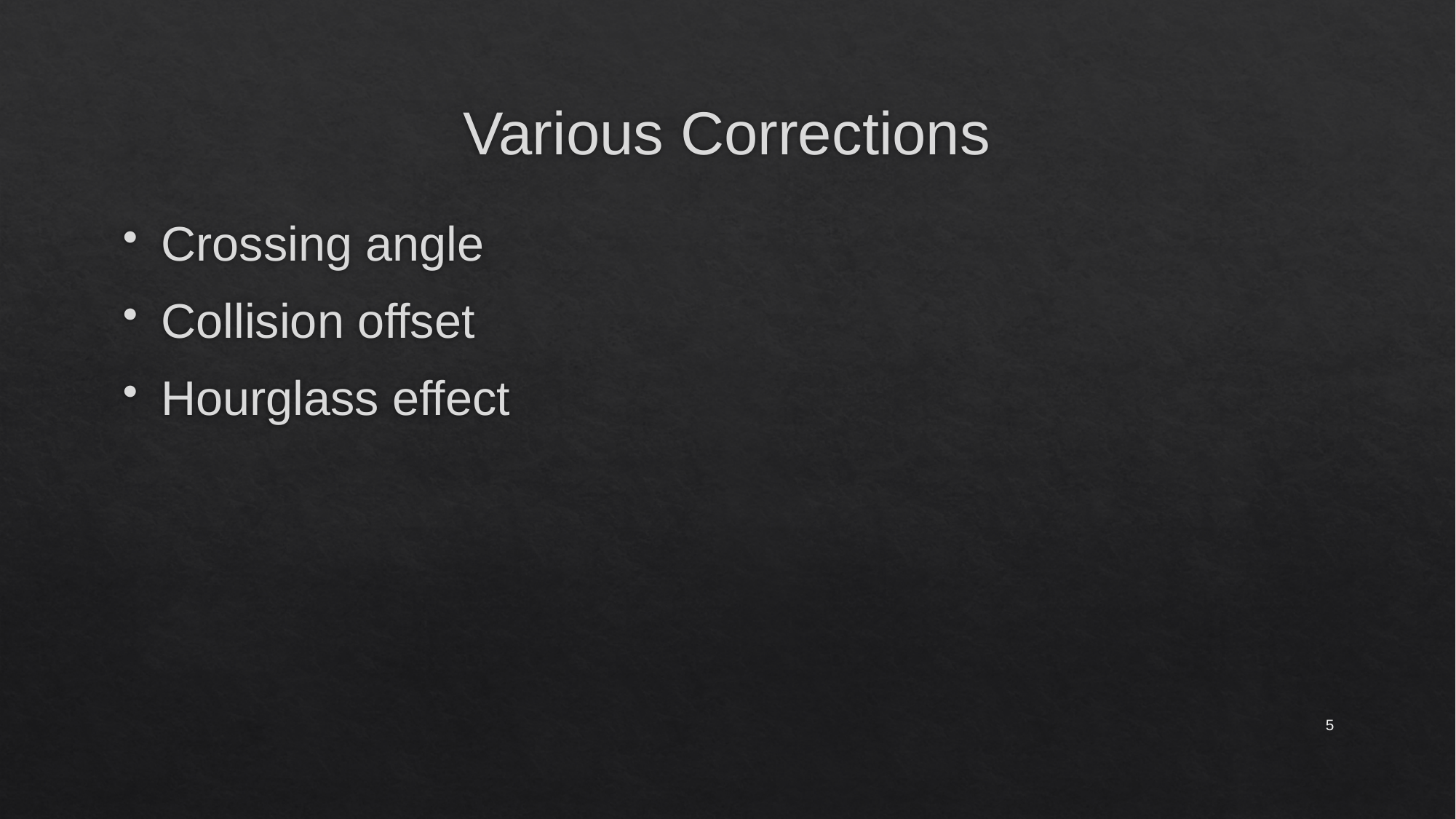

# Various Corrections
Crossing angle
Collision offset
Hourglass effect
5